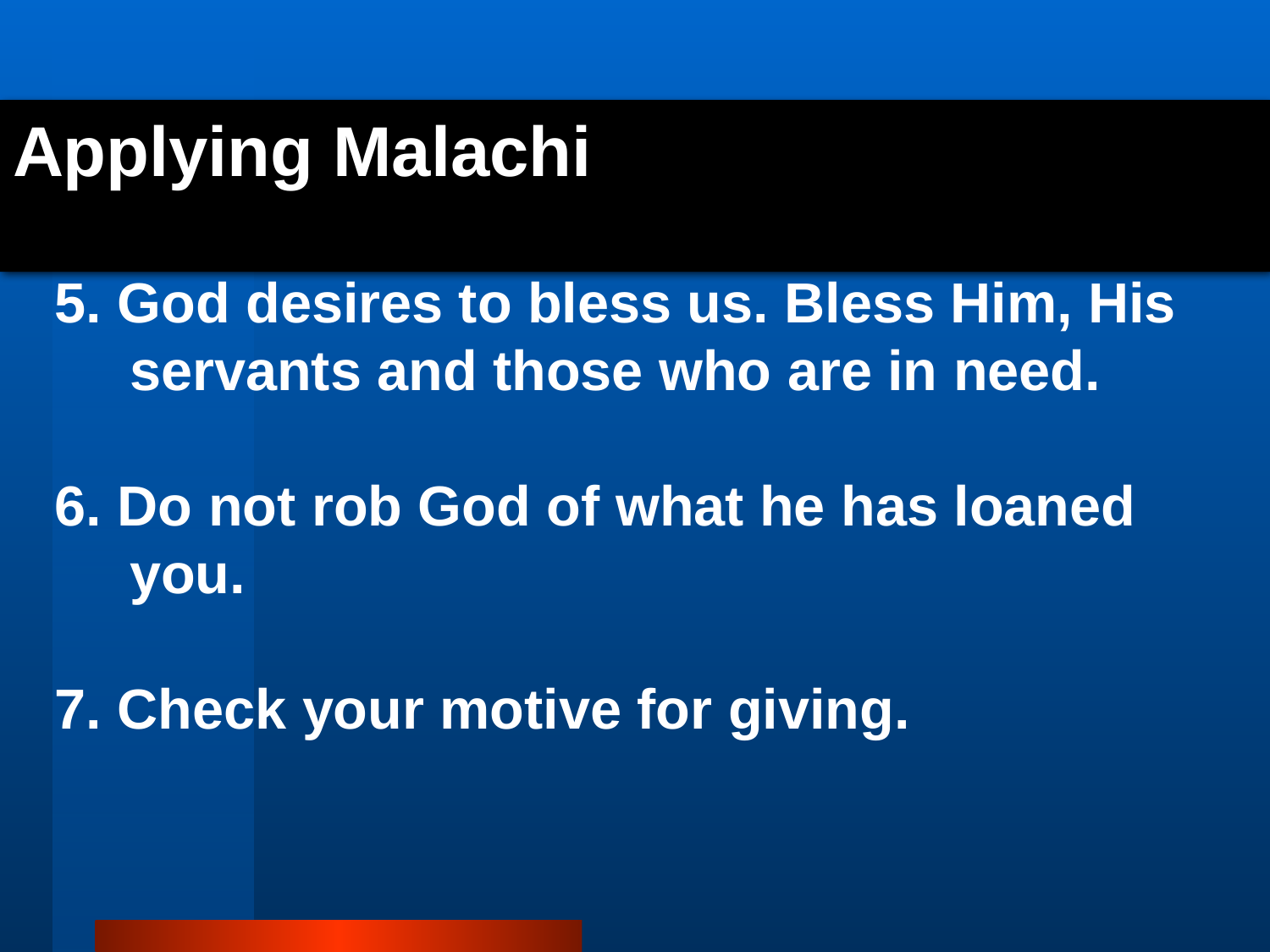

# Applying Malachi

5. God desires to bless us. Bless Him, His servants and those who are in need.

6. Do not rob God of what he has loaned you.

7. Check your motive for giving.